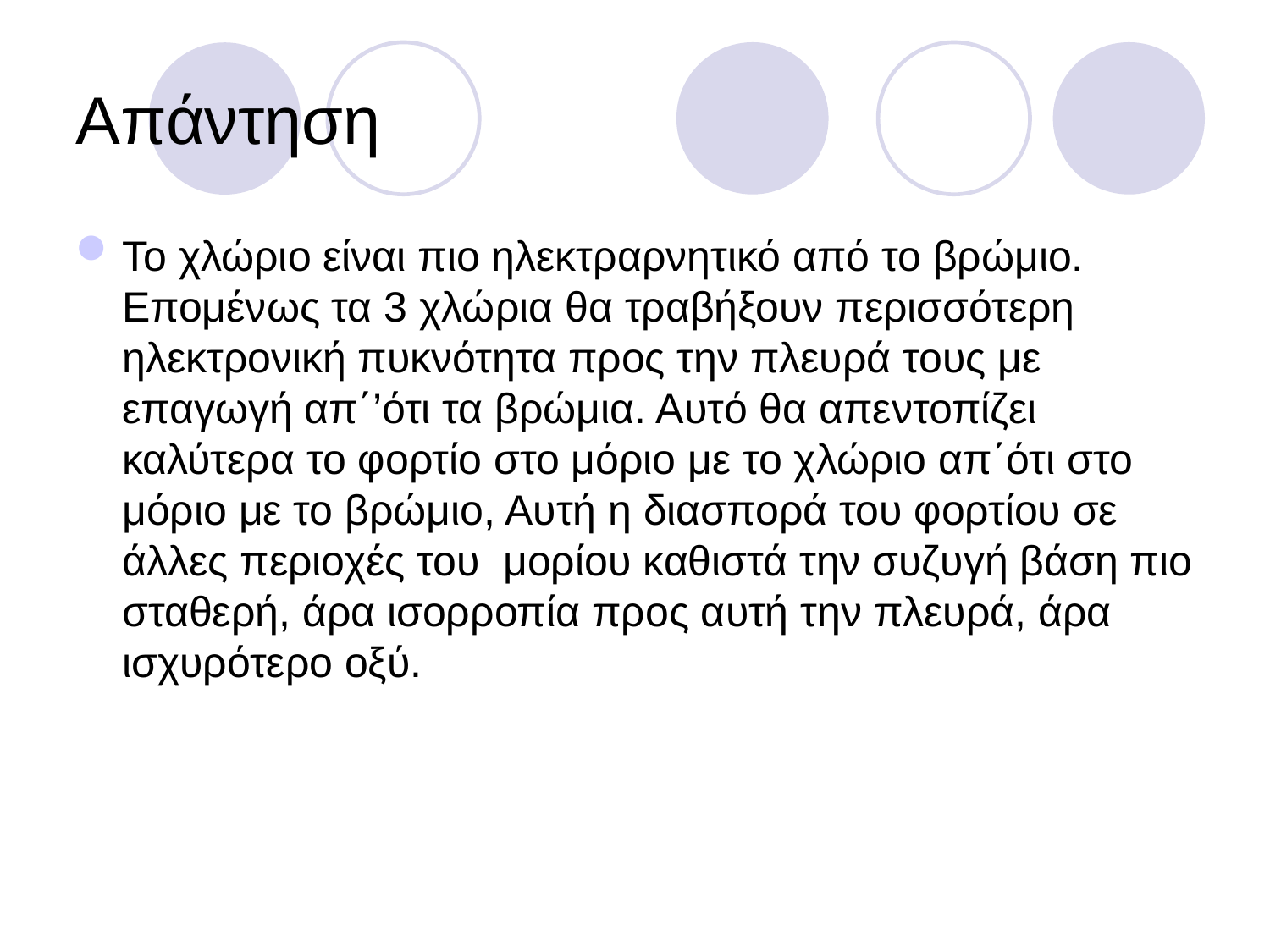

Απάντηση
Το χλώριο είναι πιο ηλεκτραρνητικό από το βρώμιο. Επομένως τα 3 χλώρια θα τραβήξουν περισσότερη ηλεκτρονική πυκνότητα προς την πλευρά τους με επαγωγή απ΄’ότι τα βρώμια. Αυτό θα απεντοπίζει καλύτερα το φορτίο στο μόριο με το χλώριο απ΄ότι στο μόριο με το βρώμιο, Αυτή η διασπορά του φορτίου σε άλλες περιοχές του  μορίου καθιστά την συζυγή βάση πιο σταθερή, άρα ισορροπία προς αυτή την πλευρά, άρα ισχυρότερο οξύ.